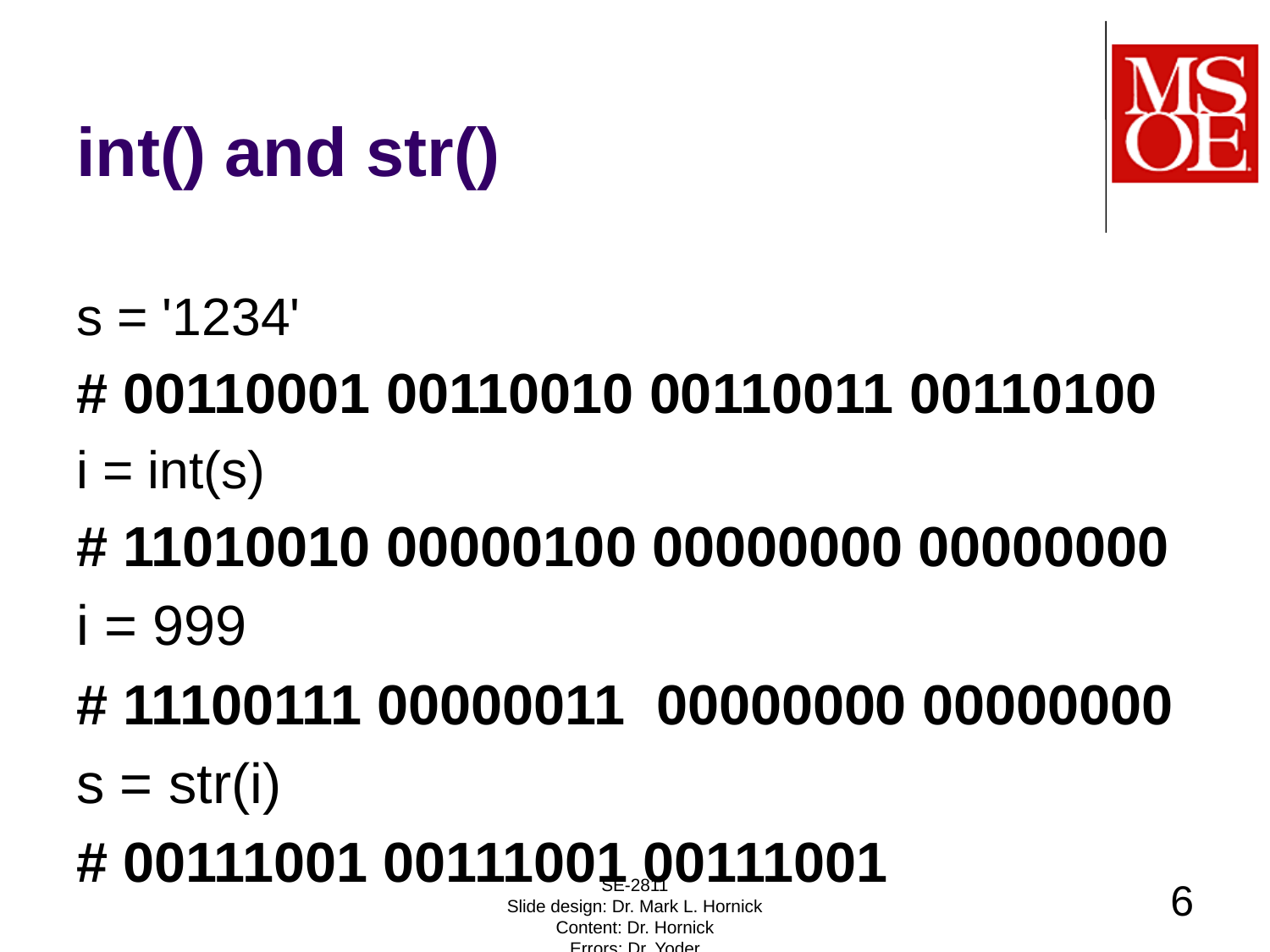

# int() and str()
s = '1234'
# 00110001 00110010 00110011 00110100
i = int(s)
# 11010010 00000100 00000000 00000000
i = 999
# 11100111 00000011  00000000 00000000
s = str(i)
# 00111001 00111001 00111001
SE-2811
Slide design: Dr. Mark L. Hornick
Content: Dr. Hornick
Errors: Dr. Yoder
6